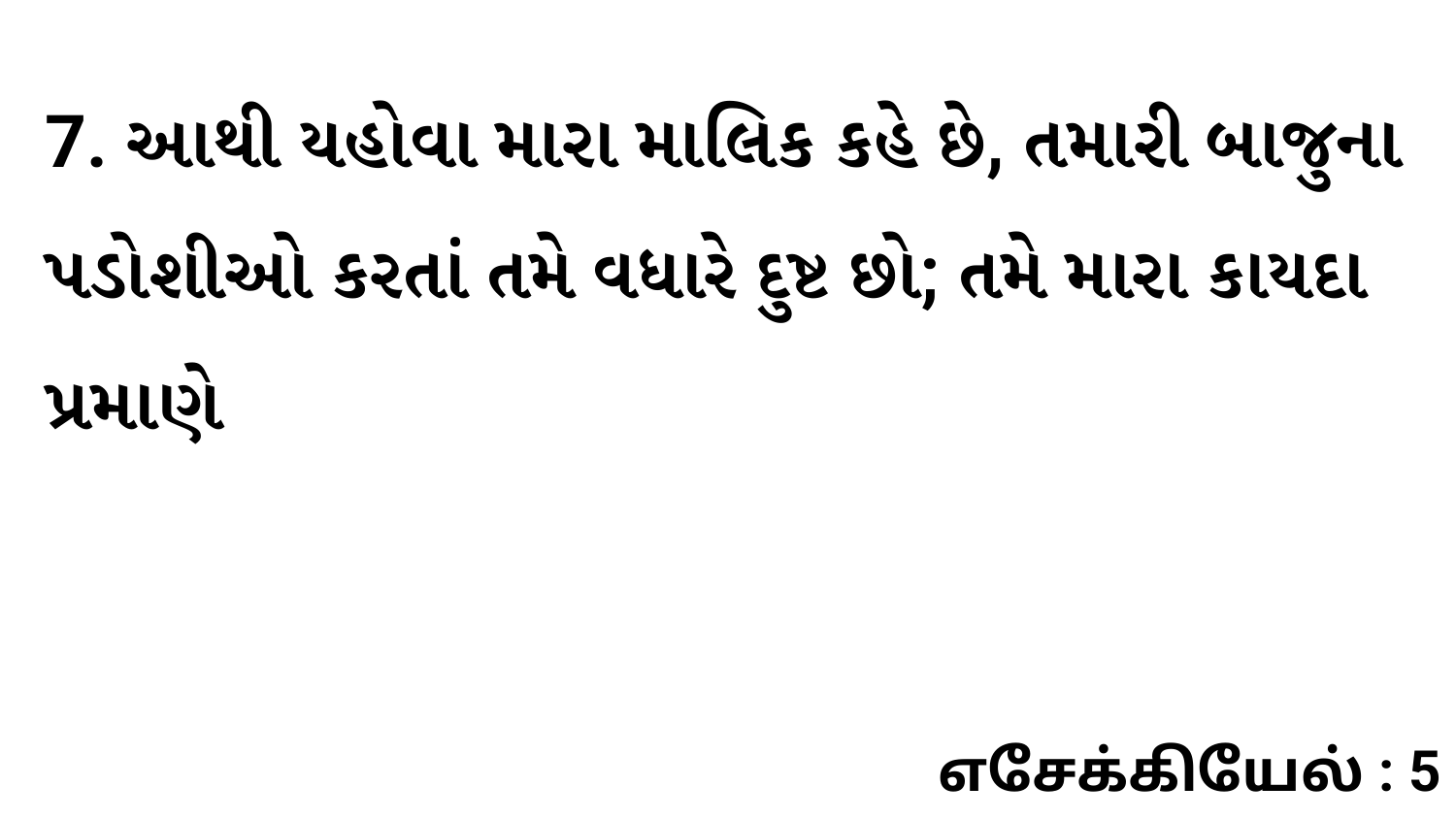

7. આથી યહોવા મારા માલિક કહે છે, તમારી બાજુના પડોશીઓ કરતાં તમે વધારે દુષ્ટ છો; તમે મારા કાયદા પ્રમાણે
எசேக்கியேல் : 5